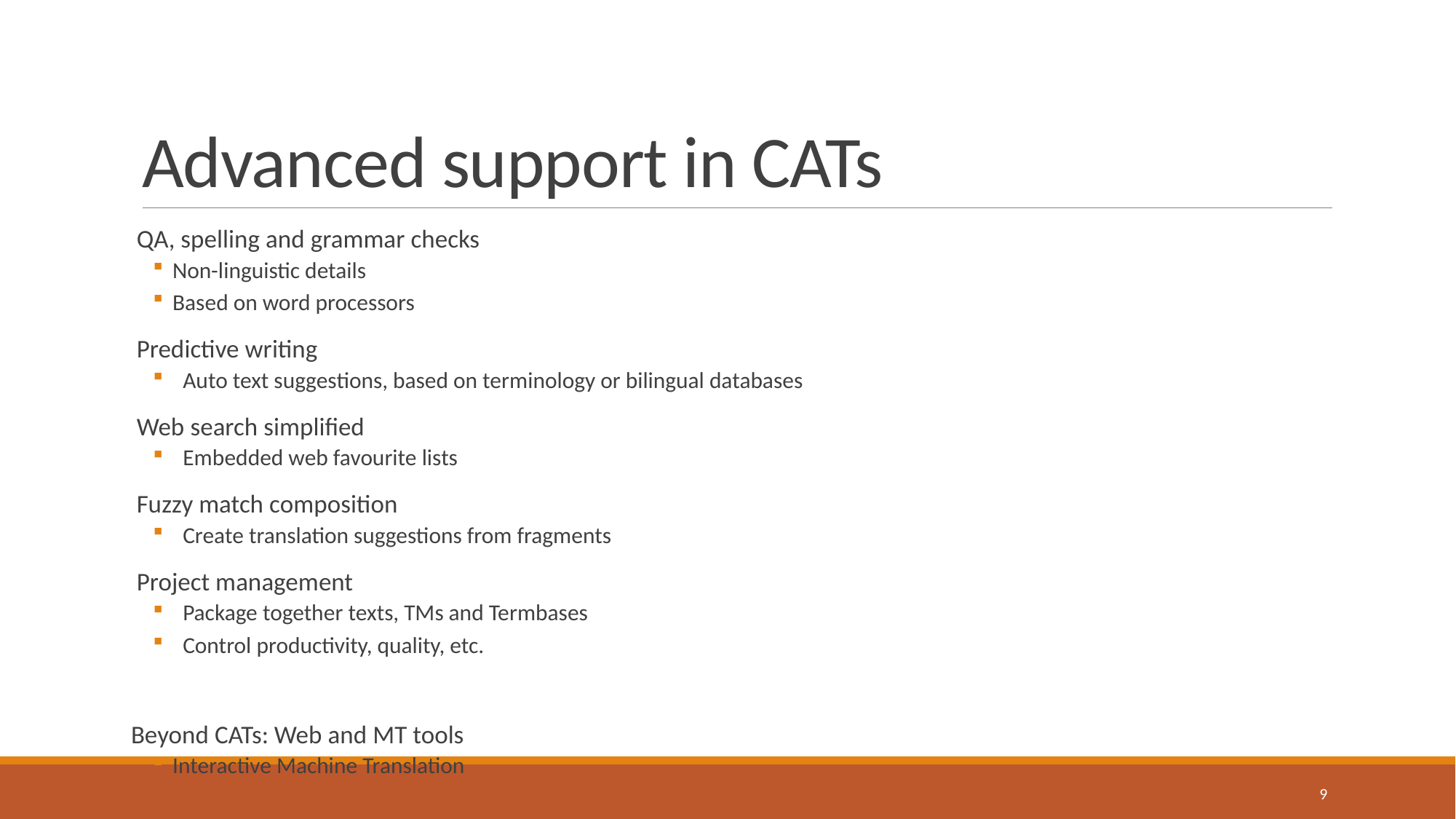

# Advanced support in CATs
 QA, spelling and grammar checks
Non-linguistic details
Based on word processors
 Predictive writing
  Auto text suggestions, based on terminology or bilingual databases
 Web search simplified
  Embedded web favourite lists
 Fuzzy match composition
  Create translation suggestions from fragments
 Project management
  Package together texts, TMs and Termbases
  Control productivity, quality, etc.

Beyond CATs: Web and MT tools
Interactive Machine Translation

9